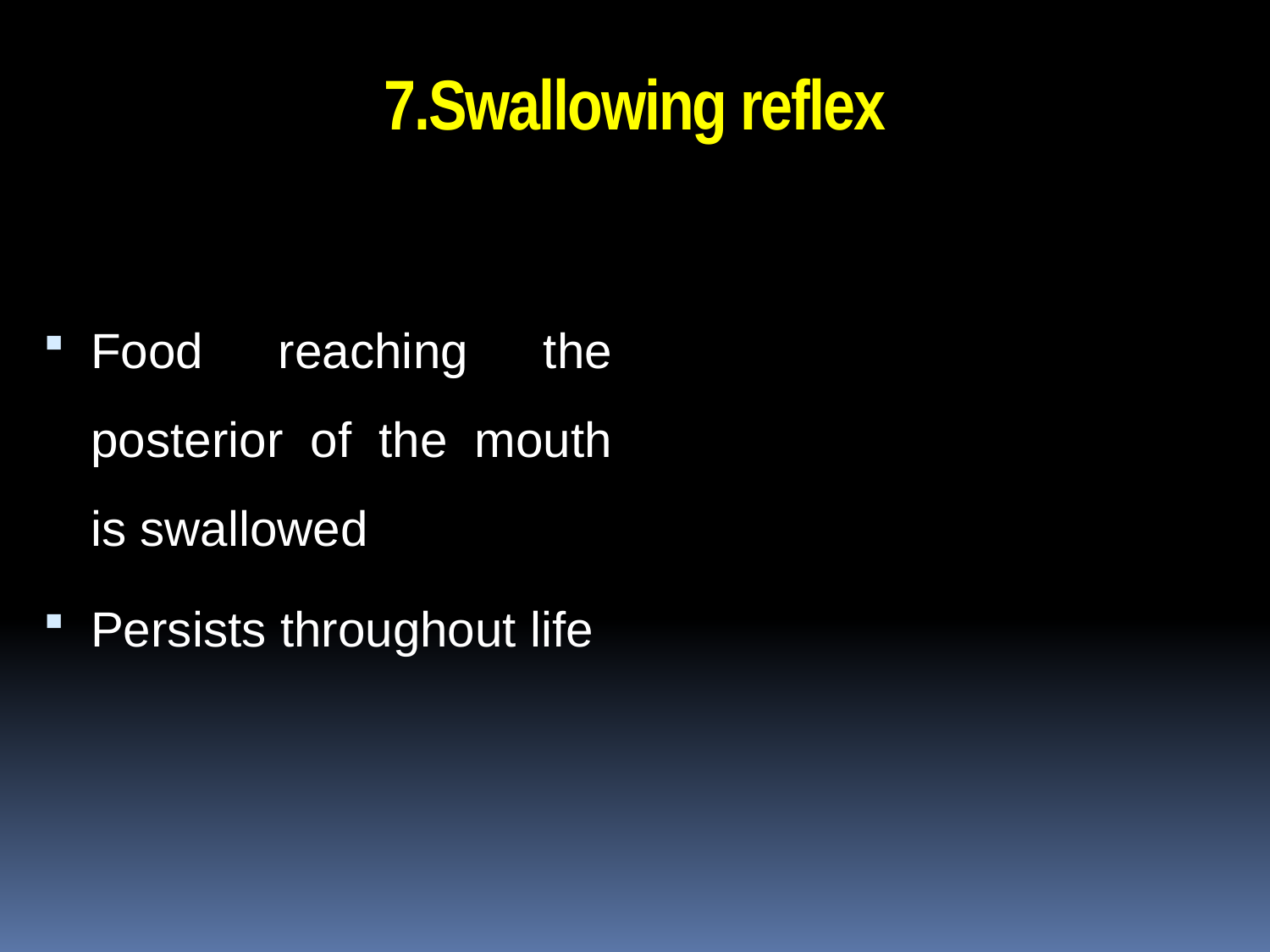

# 7.Swallowing reflex

Food reaching the posterior of the mouth is swallowed
Persists throughout life